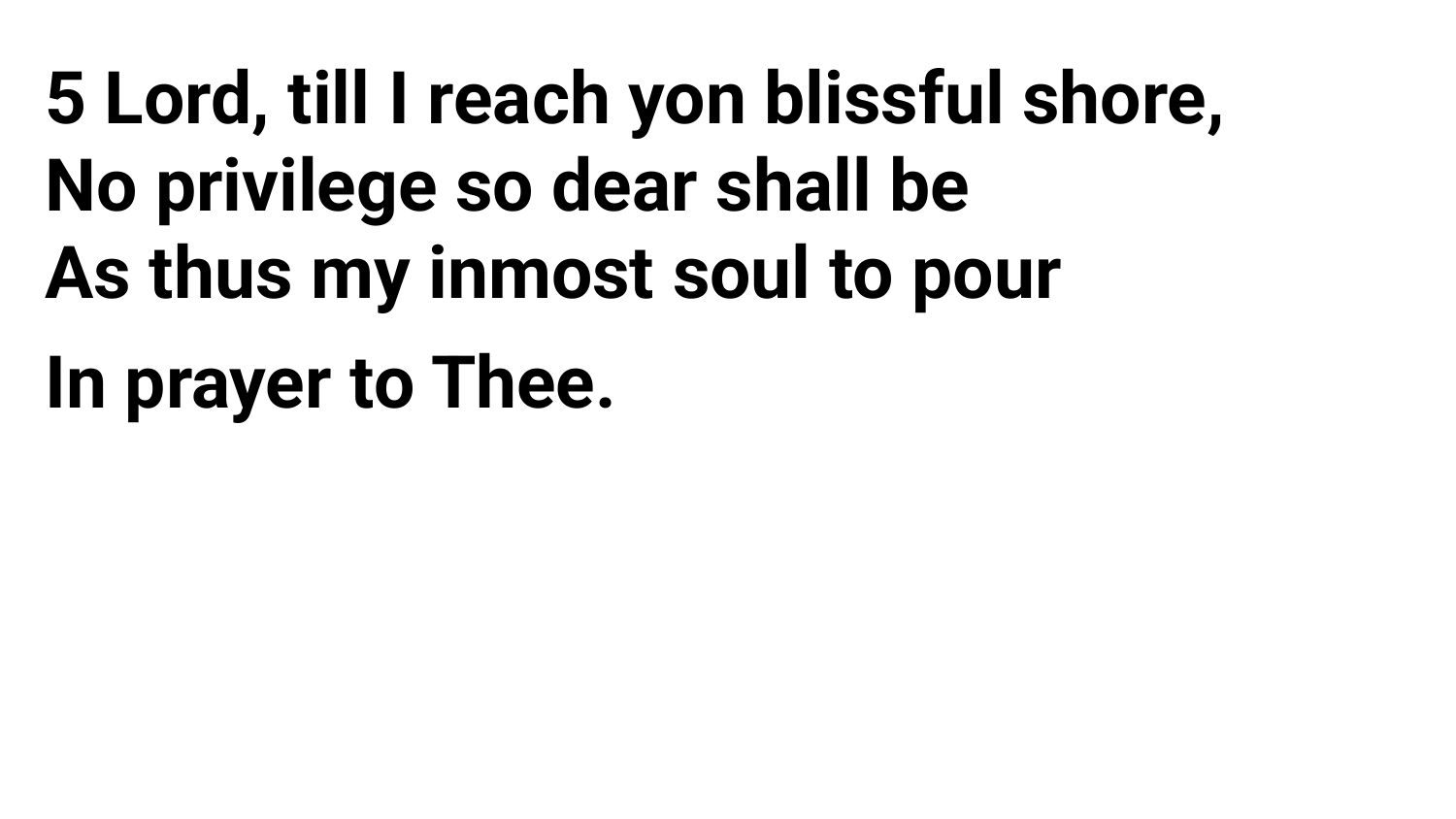

5 Lord, till I reach yon blissful shore,
No privilege so dear shall be
As thus my inmost soul to pour
In prayer to Thee.